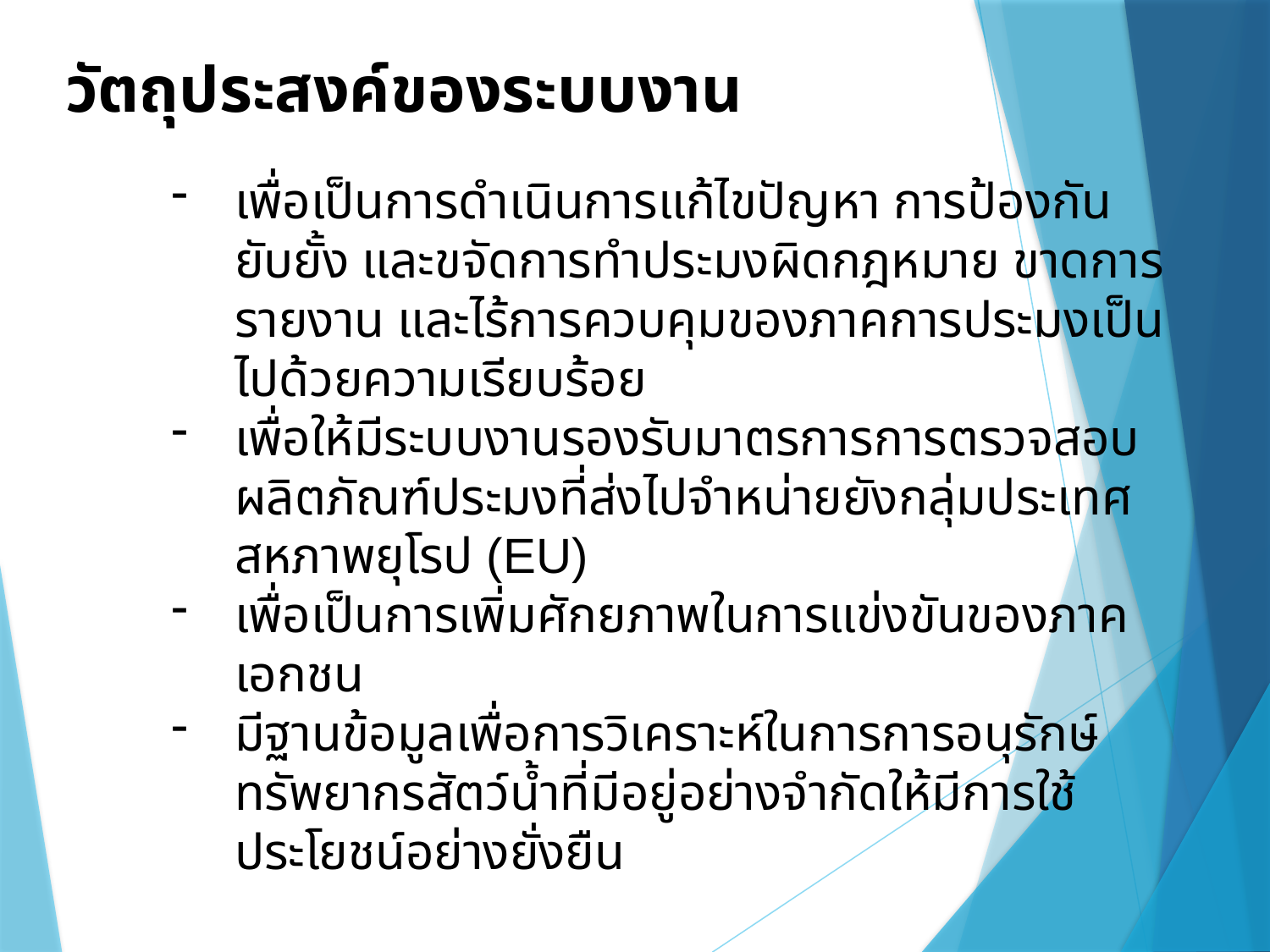

# วัตถุประสงค์ของระบบงาน
เพื่อเป็นการดำเนินการแก้ไขปัญหา การป้องกัน ยับยั้ง และขจัดการทำประมงผิดกฎหมาย ขาดการรายงาน และไร้การควบคุมของภาคการประมงเป็นไปด้วยความเรียบร้อย
เพื่อให้มีระบบงานรองรับมาตรการการตรวจสอบผลิตภัณฑ์ประมงที่ส่งไปจำหน่ายยังกลุ่มประเทศสหภาพยุโรป (EU)
เพื่อเป็นการเพิ่มศักยภาพในการแข่งขันของภาคเอกชน
มีฐานข้อมูลเพื่อการวิเคราะห์ในการการอนุรักษ์ทรัพยากรสัตว์น้ำที่มีอยู่อย่างจำกัดให้มีการใช้ประโยชน์อย่างยั่งยืน